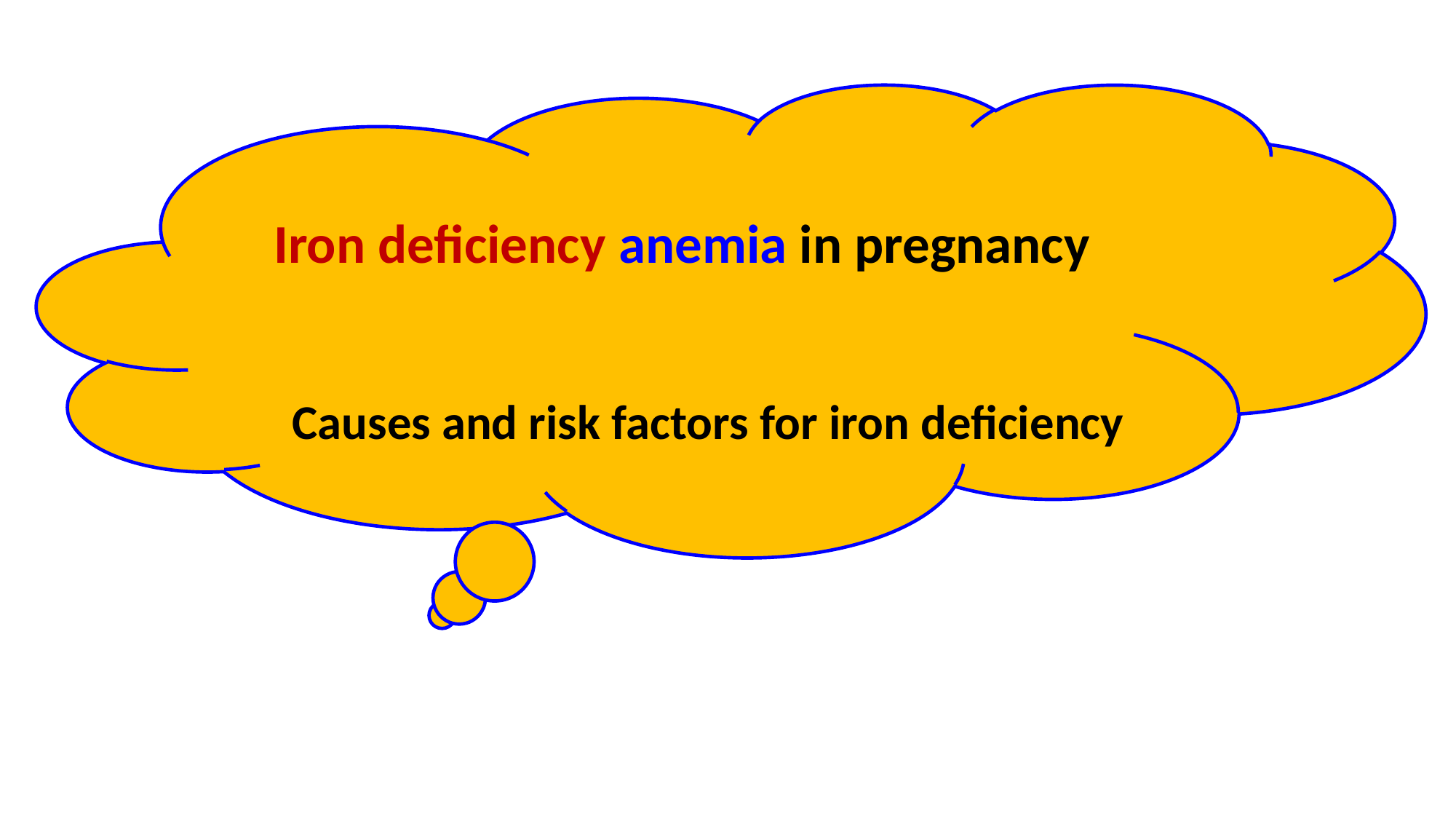

Iron deficiency anemia in pregnancy

Causes and risk factors for iron deficiency